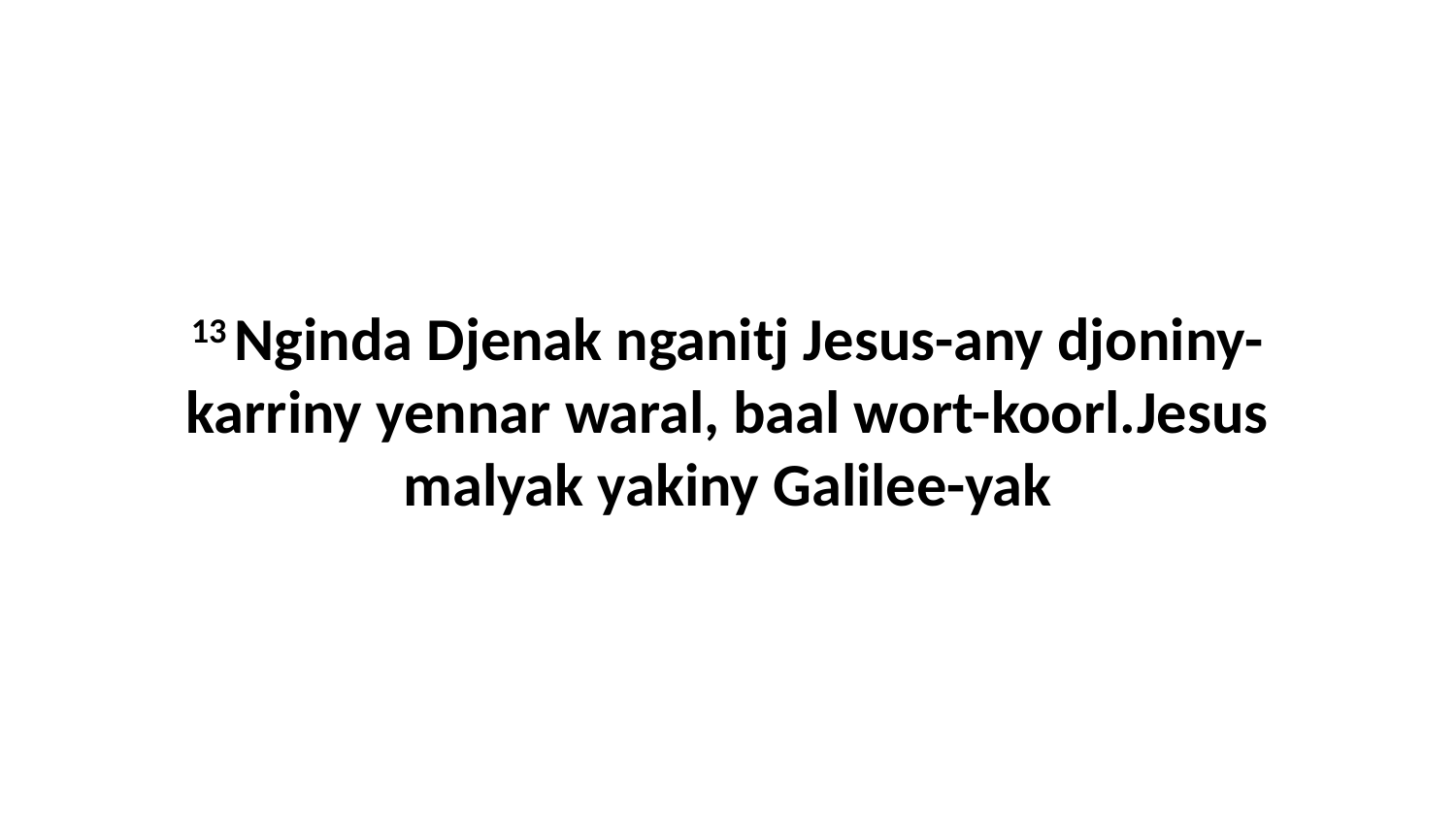

13 Nginda Djenak nganitj Jesus-any djoniny-karriny yennar waral, baal wort-koorl.Jesus malyak yakiny Galilee-yak